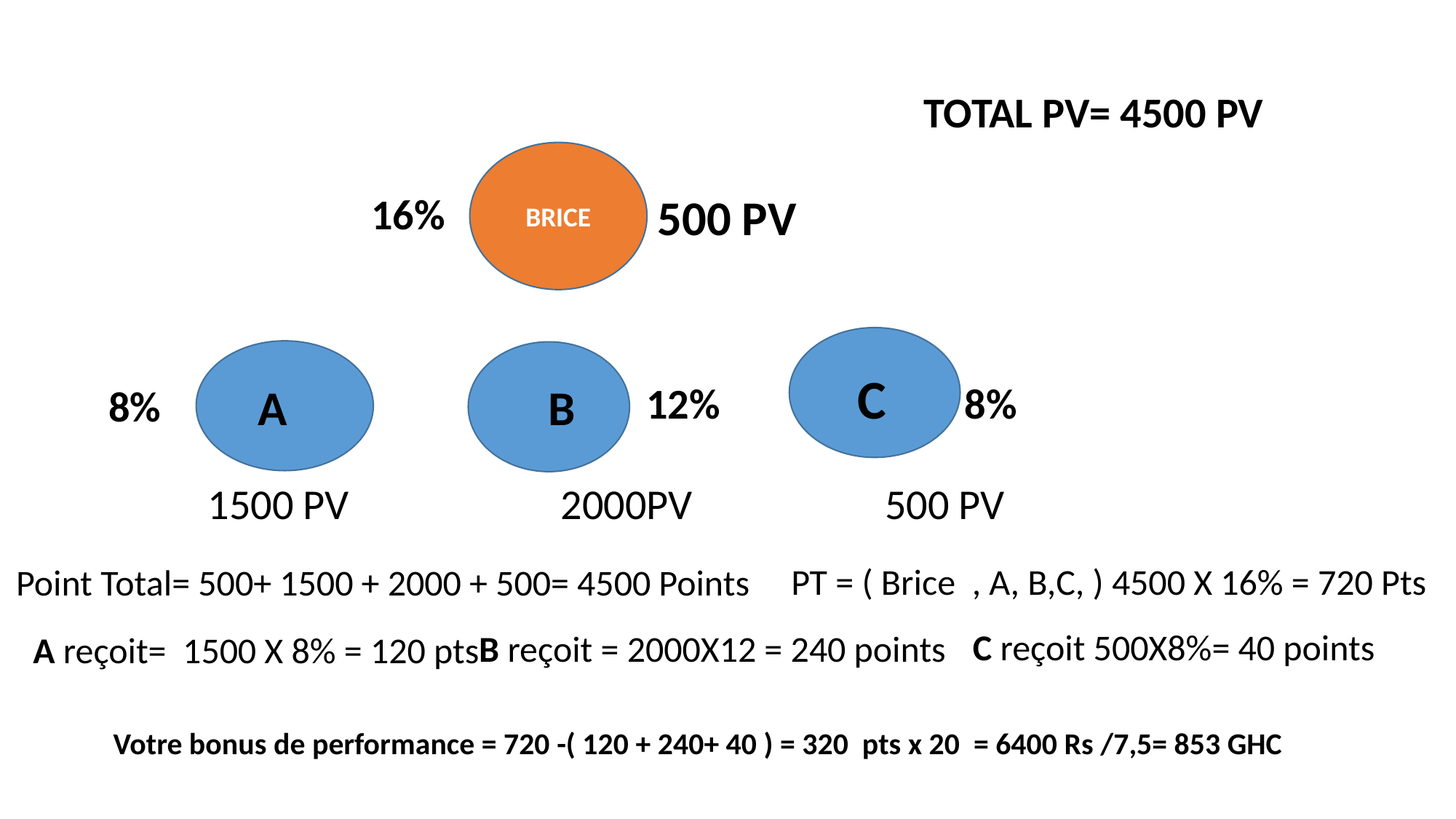

TOTAL PV= 4500 PV
BRICE
16%
500 PV

   C
12%
8%
   A
   B
8%
       1500 PV                      2000PV                    500 PV
PT = ( Brice  , A, B,C, ) 4500 X 16% = 720 Pts
Point Total= 500+ 1500 + 2000 + 500= 4500 Points
C reçoit 500X8%= 40 points
B reçoit = 2000X12 = 240 points
A reçoit=  1500 X 8% = 120 pts
Votre bonus de performance = 720 -( 120 + 240+ 40 ) = 320  pts x 20  = 6400 Rs /7,5= 853 GHC